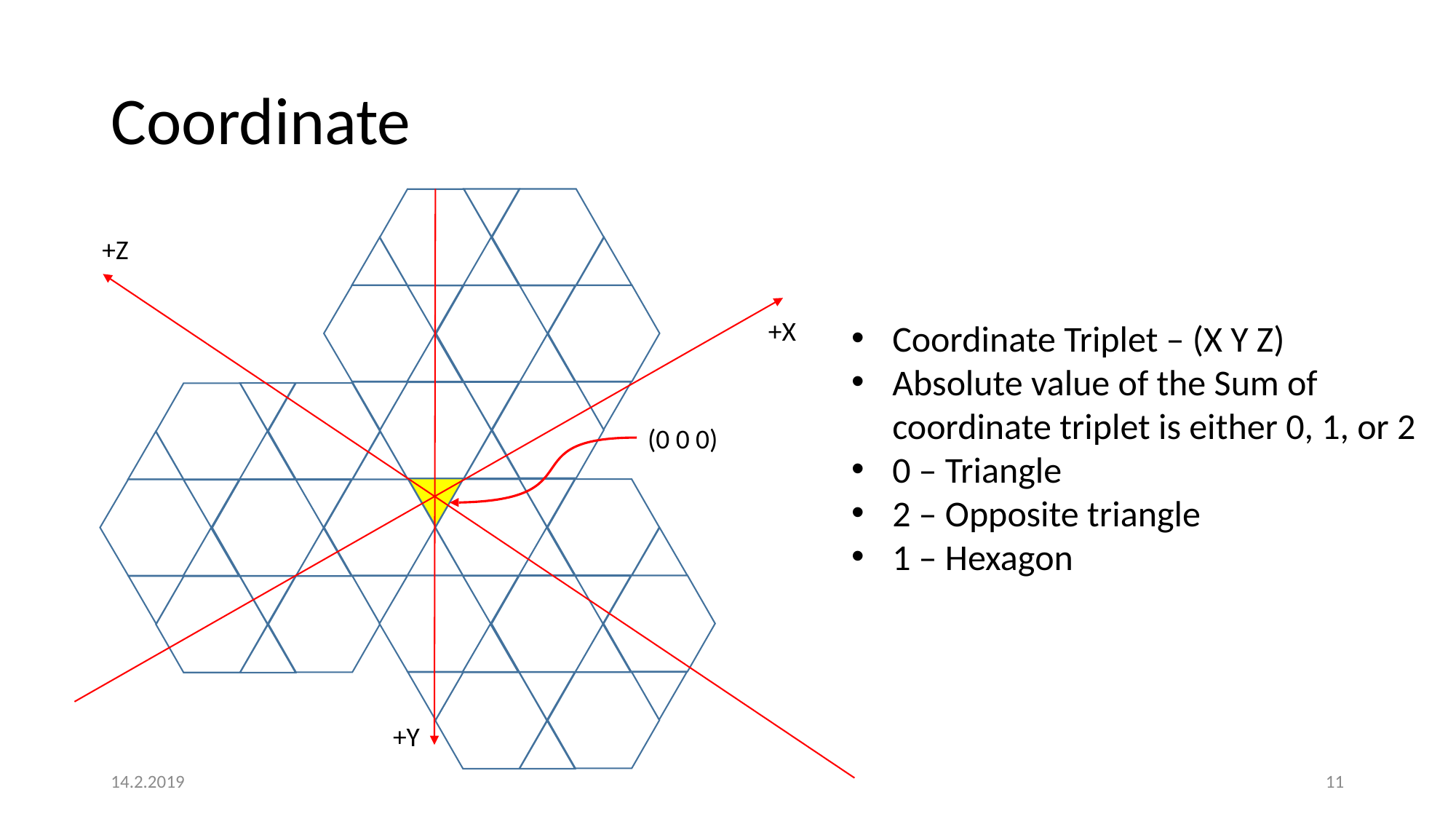

# Coordinate
+Z
+X
+Y

Coordinate Triplet – (X Y Z)
Absolute value of the Sum of coordinate triplet is either 0, 1, or 2
0 – Triangle
2 – Opposite triangle
1 – Hexagon

(0 0 0)
14.2.2019
11